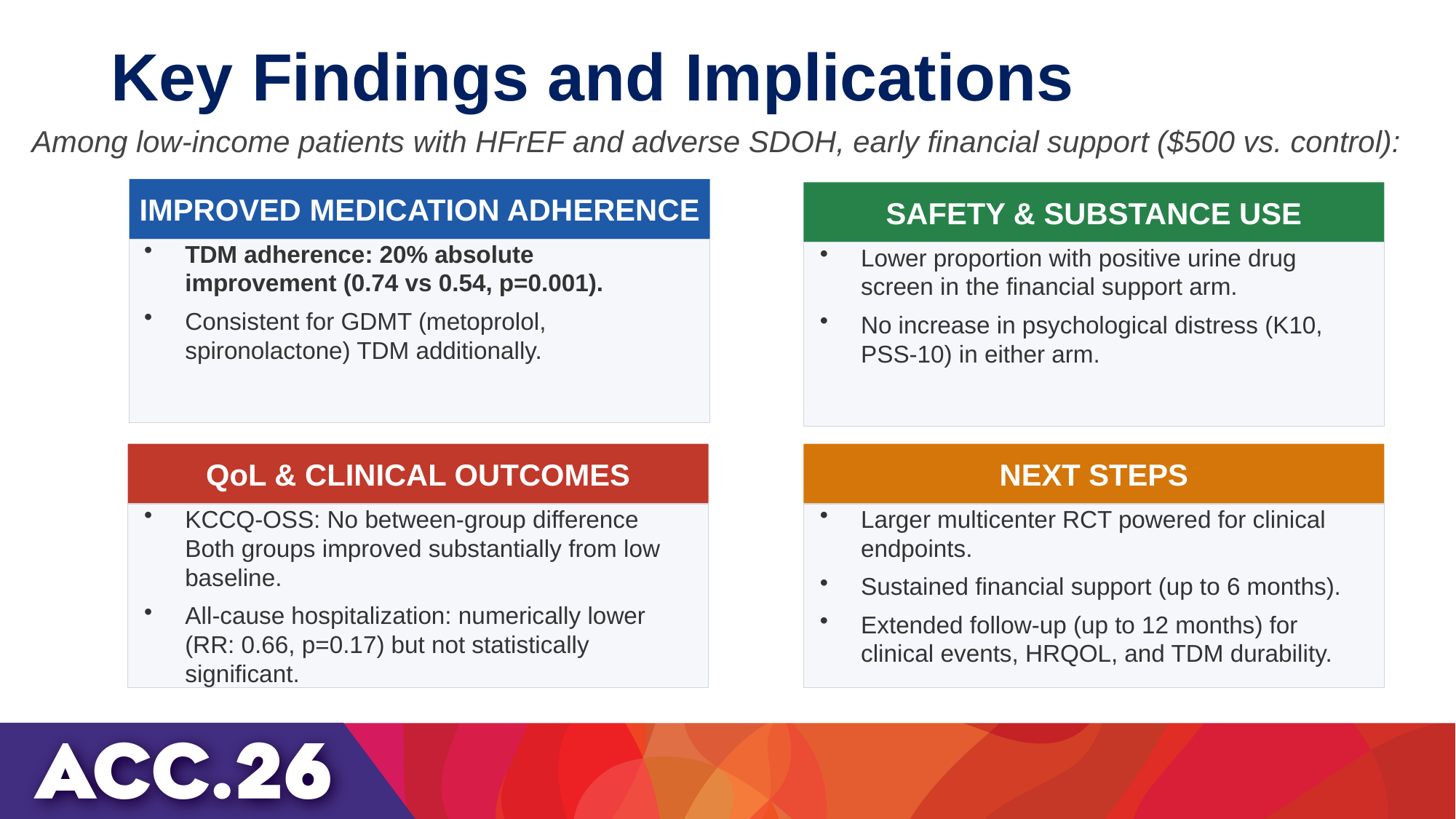

# Key Findings and Implications
Among low-income patients with HFrEF and adverse SDOH, early financial support ($500 vs. control):

IMPROVED MEDICATION ADHERENCE

SAFETY & SUBSTANCE USE
TDM adherence: 20% absolute improvement (0.74 vs 0.54, p=0.001).
Consistent for GDMT (metoprolol, spironolactone) TDM additionally.

Lower proportion with positive urine drug screen in the financial support arm.
No increase in psychological distress (K10, PSS-10) in either arm.

QoL & CLINICAL OUTCOMES

NEXT STEPS
Larger multicenter RCT powered for clinical endpoints.
Sustained financial support (up to 6 months).
Extended follow-up (up to 12 months) for clinical events, HRQOL, and TDM durability.
KCCQ-OSS: No between-group difference Both groups improved substantially from low baseline.
All-cause hospitalization: numerically lower (RR: 0.66, p=0.17) but not statistically significant.